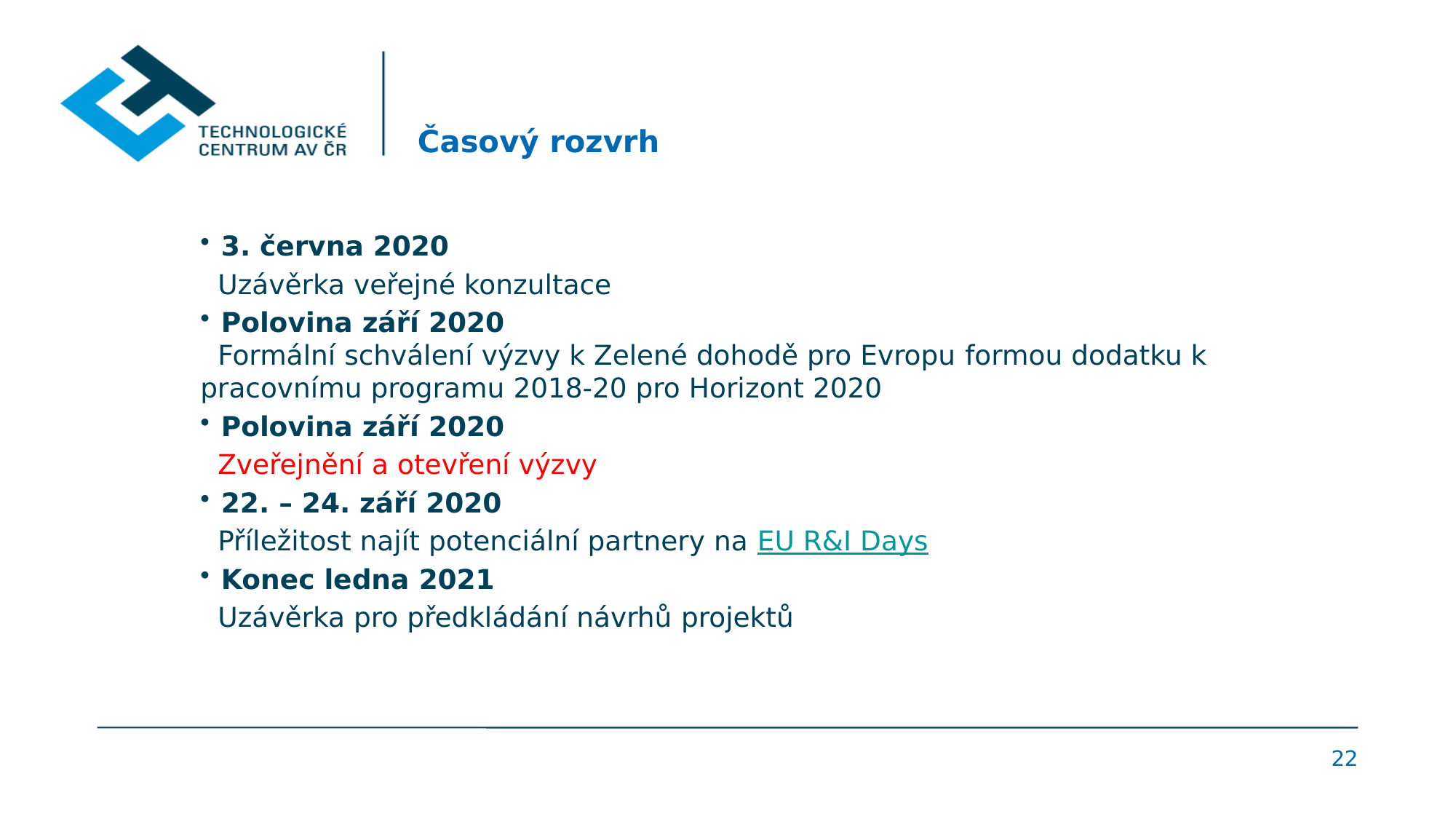

# Časový rozvrh
3. června 2020
  Uzávěrka veřejné konzultace
Polovina září 2020
  Formální schválení výzvy k Zelené dohodě pro Evropu formou dodatku k pracovnímu programu 2018-20 pro Horizont 2020
Polovina září 2020
  Zveřejnění a otevření výzvy
22. – 24. září 2020
  Příležitost najít potenciální partnery na EU R&I Days
Konec ledna 2021
  Uzávěrka pro předkládání návrhů projektů

22